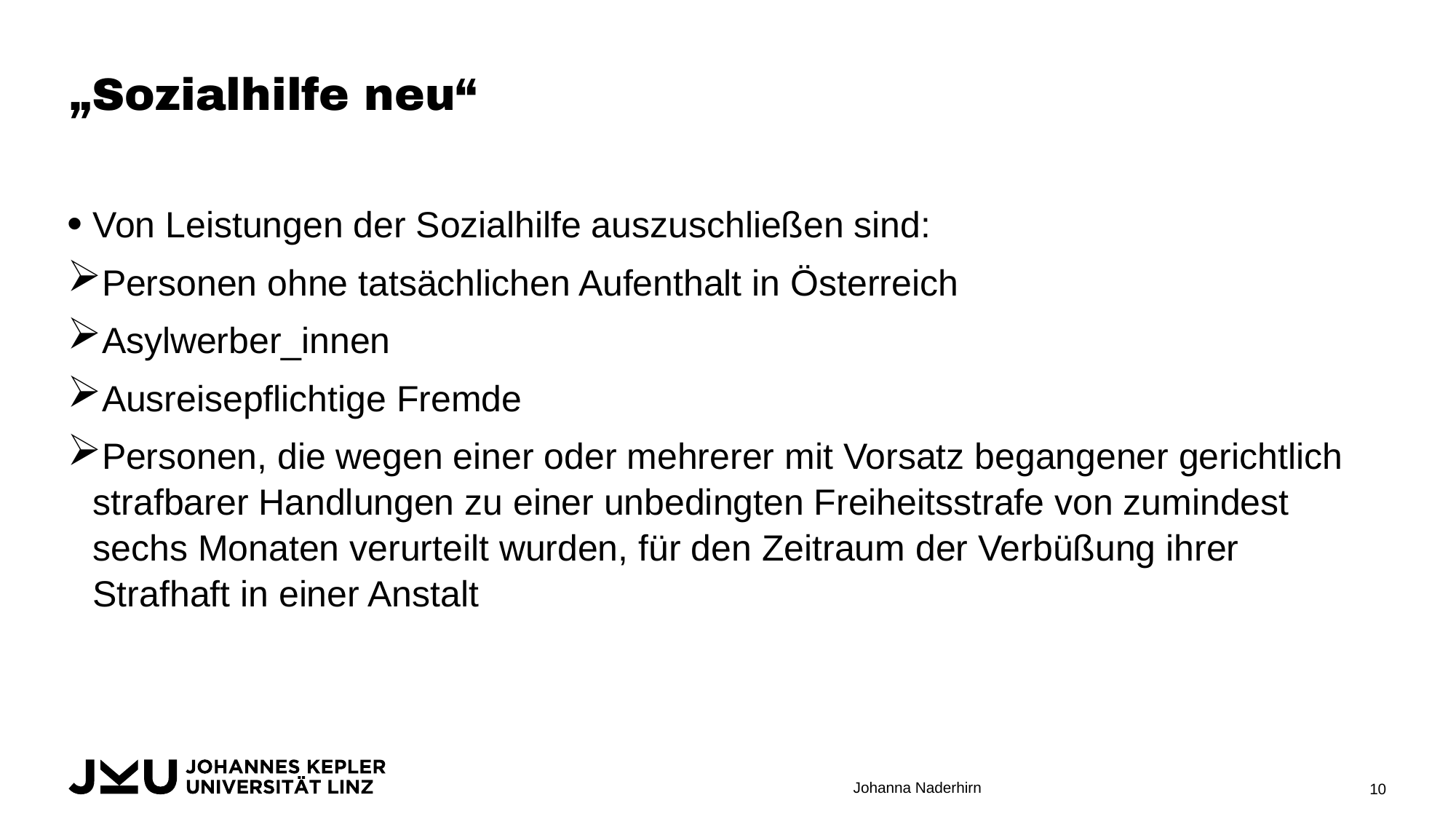

# „Sozialhilfe neu“
Von Leistungen der Sozialhilfe auszuschließen sind:
Personen ohne tatsächlichen Aufenthalt in Österreich
Asylwerber_innen
Ausreisepflichtige Fremde
Personen, die wegen einer oder mehrerer mit Vorsatz begangener gerichtlich strafbarer Handlungen zu einer unbedingten Freiheitsstrafe von zumindest sechs Monaten verurteilt wurden, für den Zeitraum der Verbüßung ihrer Strafhaft in einer Anstalt

Johanna Naderhirn
10